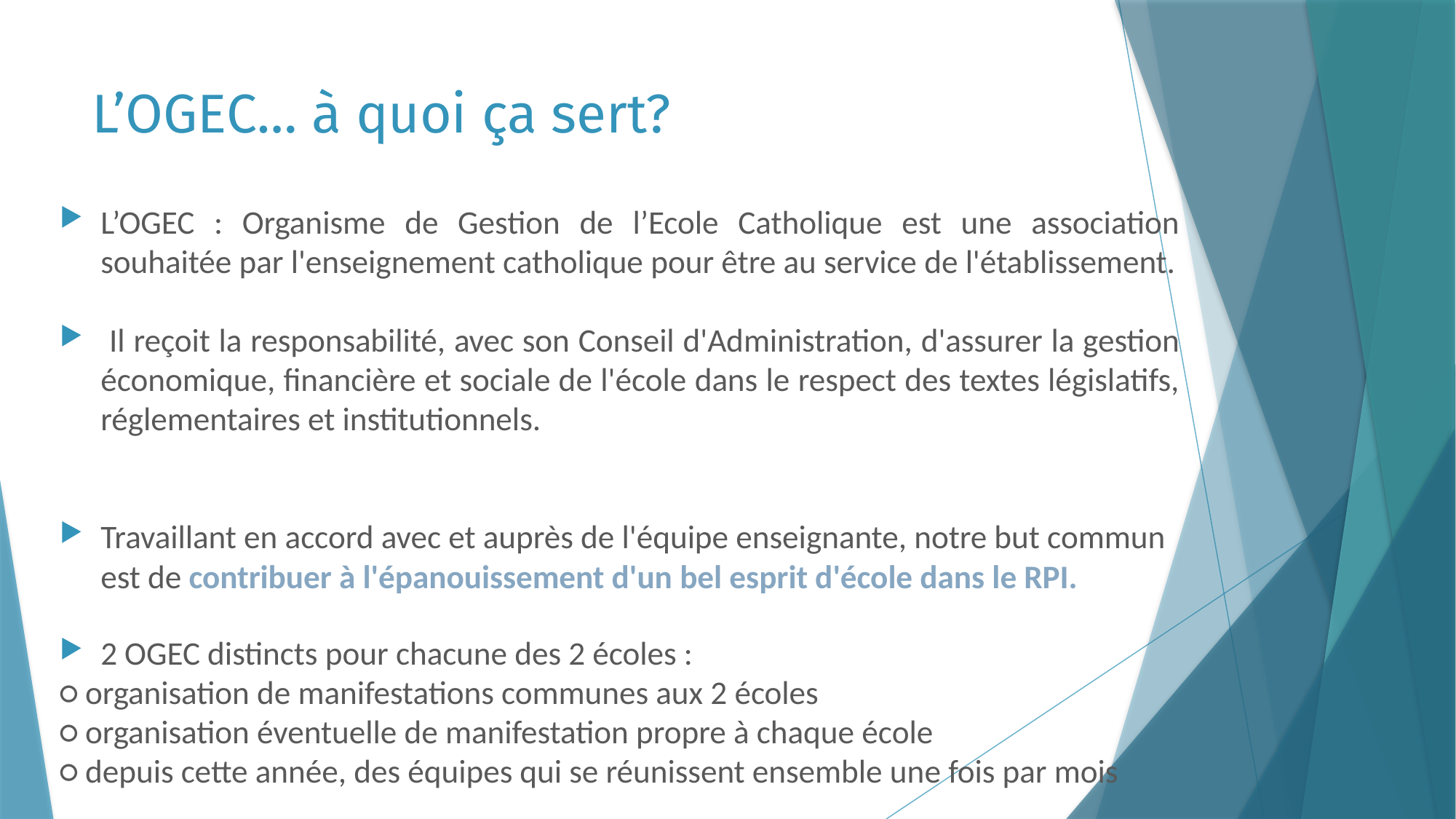

# L’OGEC… à quoi ça sert?
L’OGEC : Organisme de Gestion de l’Ecole Catholique est une association souhaitée par l'enseignement catholique pour être au service de l'établissement.

 Il reçoit la responsabilité, avec son Conseil d'Administration, d'assurer la gestion économique, financière et sociale de l'école dans le respect des textes législatifs, réglementaires et institutionnels.

Travaillant en accord avec et auprès de l'équipe enseignante, notre but commun est de contribuer à l'épanouissement d'un bel esprit d'école dans le RPI.

2 OGEC distincts pour chacune des 2 écoles :
○ organisation de manifestations communes aux 2 écoles
○ organisation éventuelle de manifestation propre à chaque école
○ depuis cette année, des équipes qui se réunissent ensemble une fois par mois